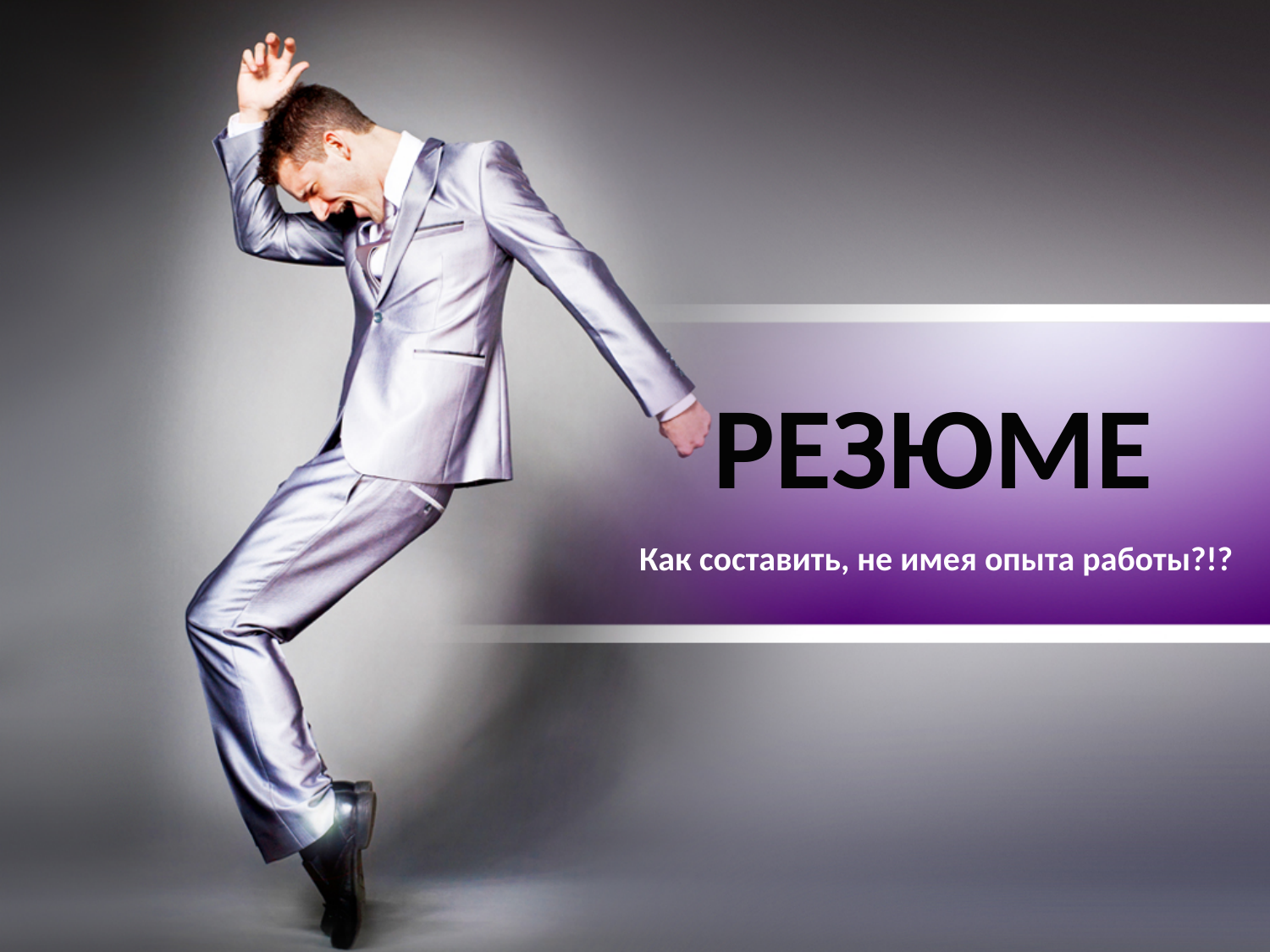

РЕЗЮМЕ
Как составить, не имея опыта работы?!?